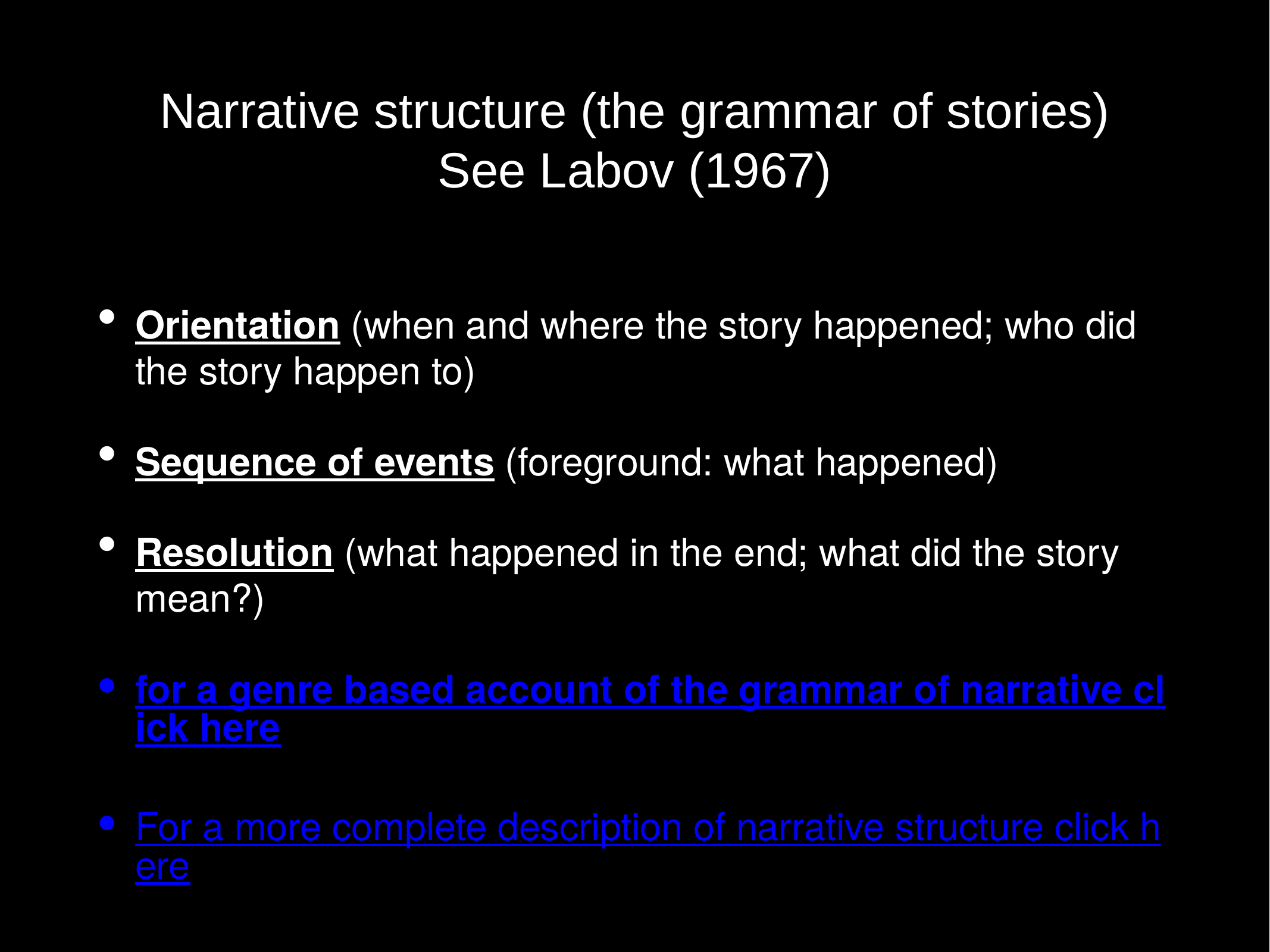

# Narrative structure (the grammar of stories)
See Labov (1967)
Orientation (when and where the story happened; who did the story happen to)
Sequence of events (foreground: what happened)
Resolution (what happened in the end; what did the story mean?)
for a genre based account of the grammar of narrative click here
For a more complete description of narrative structure click here